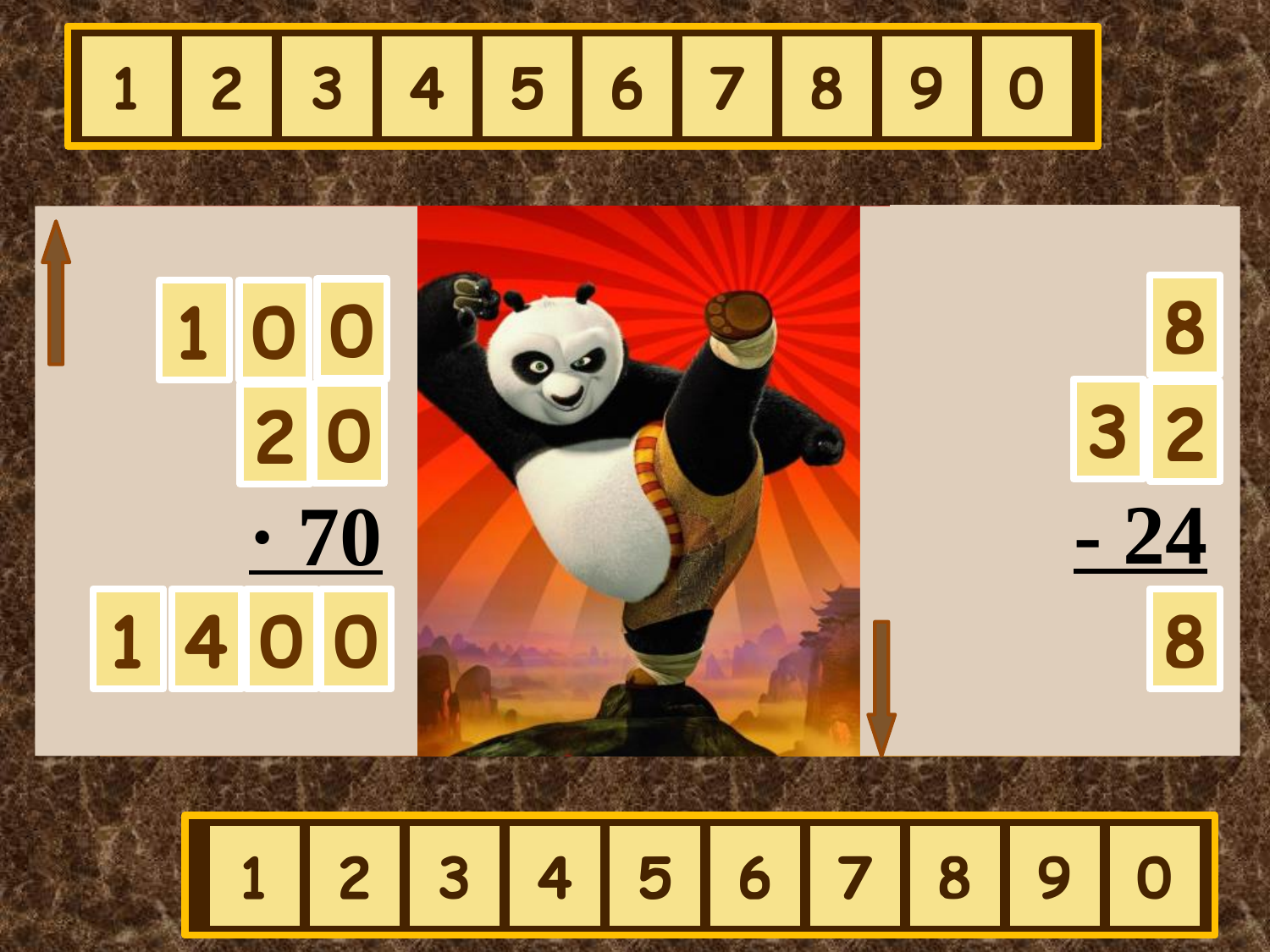

1
2
3
4
5
6
7
8
9
0
560 : 70
· 4
- 24
?
36 + 64
: 5
· 70
?

8
0
1
0

3
2
0
2
1
4
0
0
8

1
2
3
4
5
6
7
8
9
0